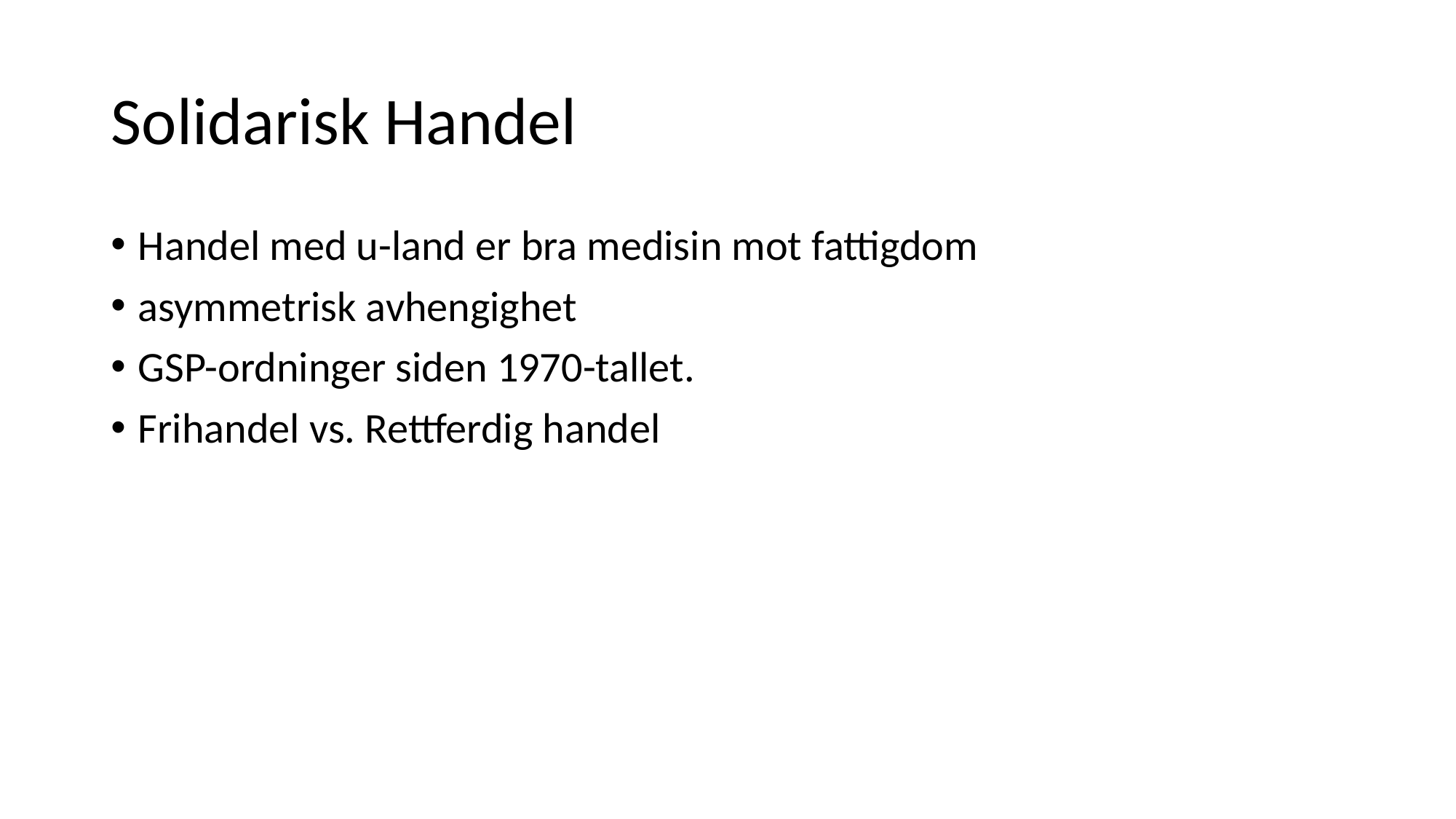

# Solidarisk Handel
Handel med u-land er bra medisin mot fattigdom
asymmetrisk avhengighet
GSP-ordninger siden 1970-tallet.
Frihandel vs. Rettferdig handel